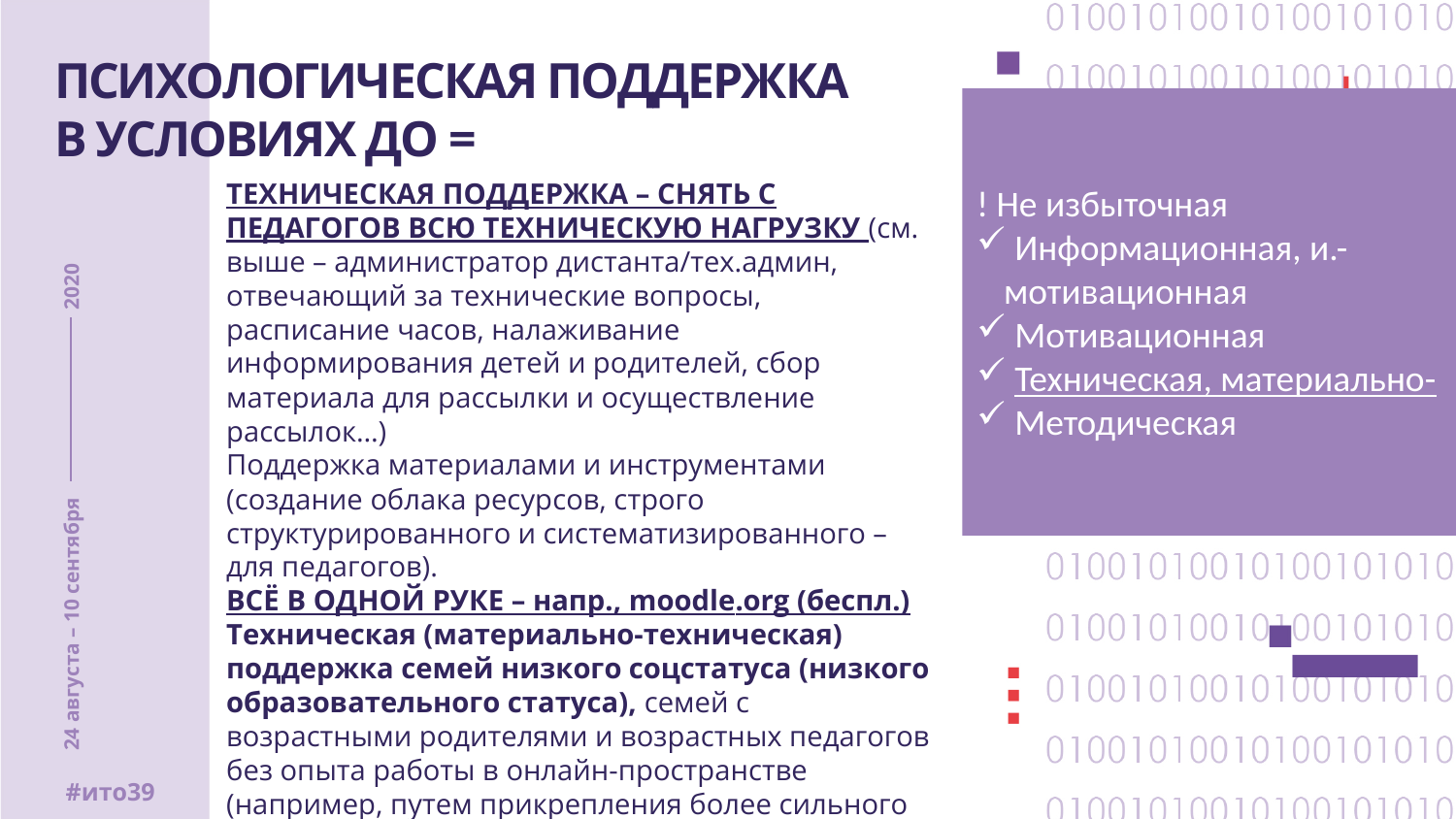

Психологическая поддержка
В условиях до =
! Не избыточная
 Информационная, и.-мотивационная
 Мотивационная
 Техническая, материально-
 Методическая
ТЕХНИЧЕСКАЯ ПОДДЕРЖКА – СНЯТЬ С ПЕДАГОГОВ ВСЮ ТЕХНИЧЕСКУЮ НАГРУЗКУ (см. выше – администратор дистанта/тех.админ, отвечающий за технические вопросы, расписание часов, налаживание информирования детей и родителей, сбор материала для рассылки и осуществление рассылок…)
Поддержка материалами и инструментами (создание облака ресурсов, строго структурированного и систематизированного – для педагогов).
ВСЁ В ОДНОЙ РУКЕ – напр., moodle.org (беспл.)
Техническая (материально-техническая) поддержка семей низкого соцстатуса (низкого образовательного статуса), семей с возрастными родителями и возрастных педагогов без опыта работы в онлайн-пространстве (например, путем прикрепления более сильного ученика или педагога как тьютора)
2020
24 августа – 10 сентября
#ито39